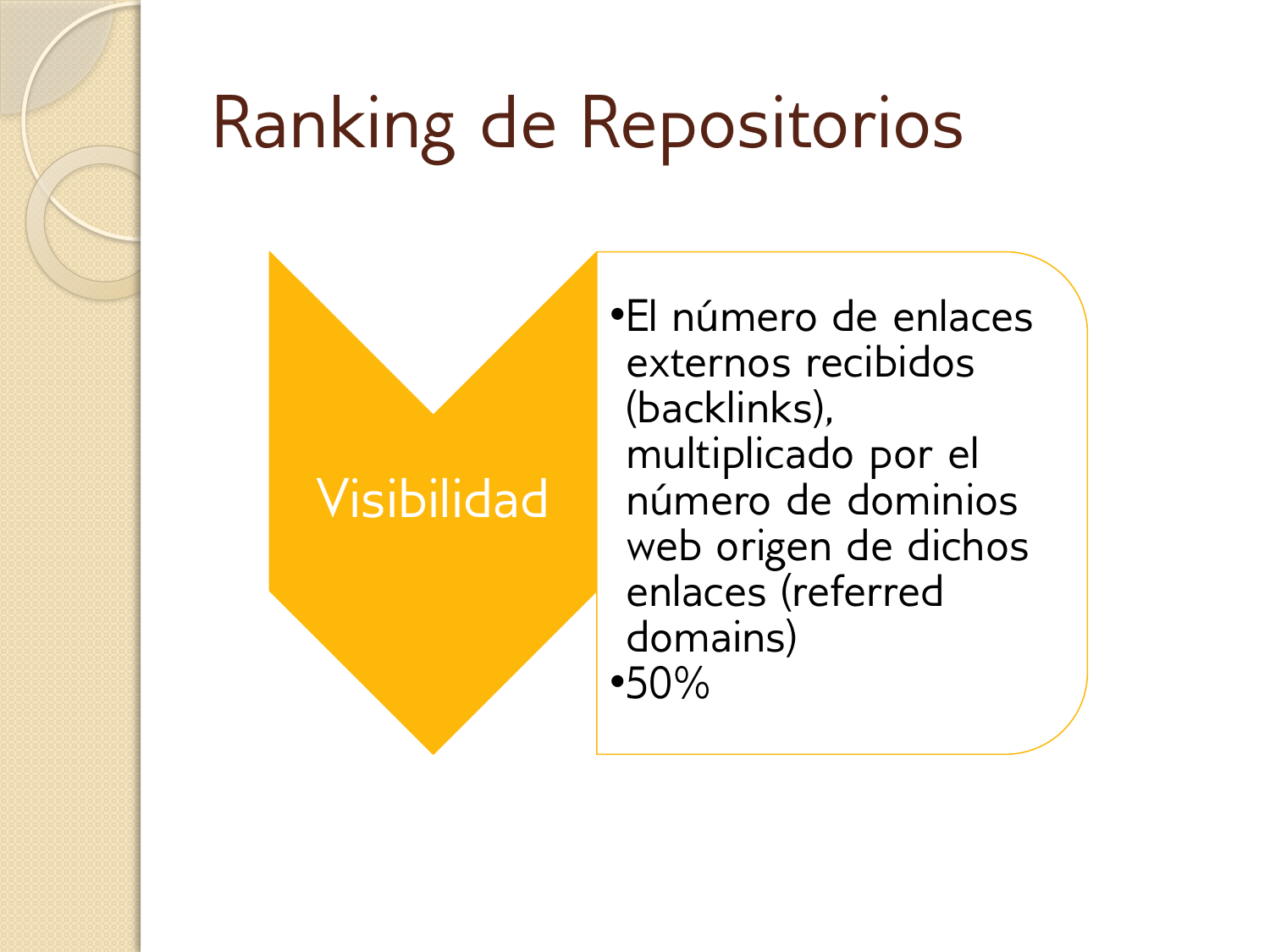

# Ranking de Repositorios
Visibilidad
El número de enlaces externos recibidos (backlinks), multiplicado por el número de dominios web origen de dichos enlaces (referred domains)
50%